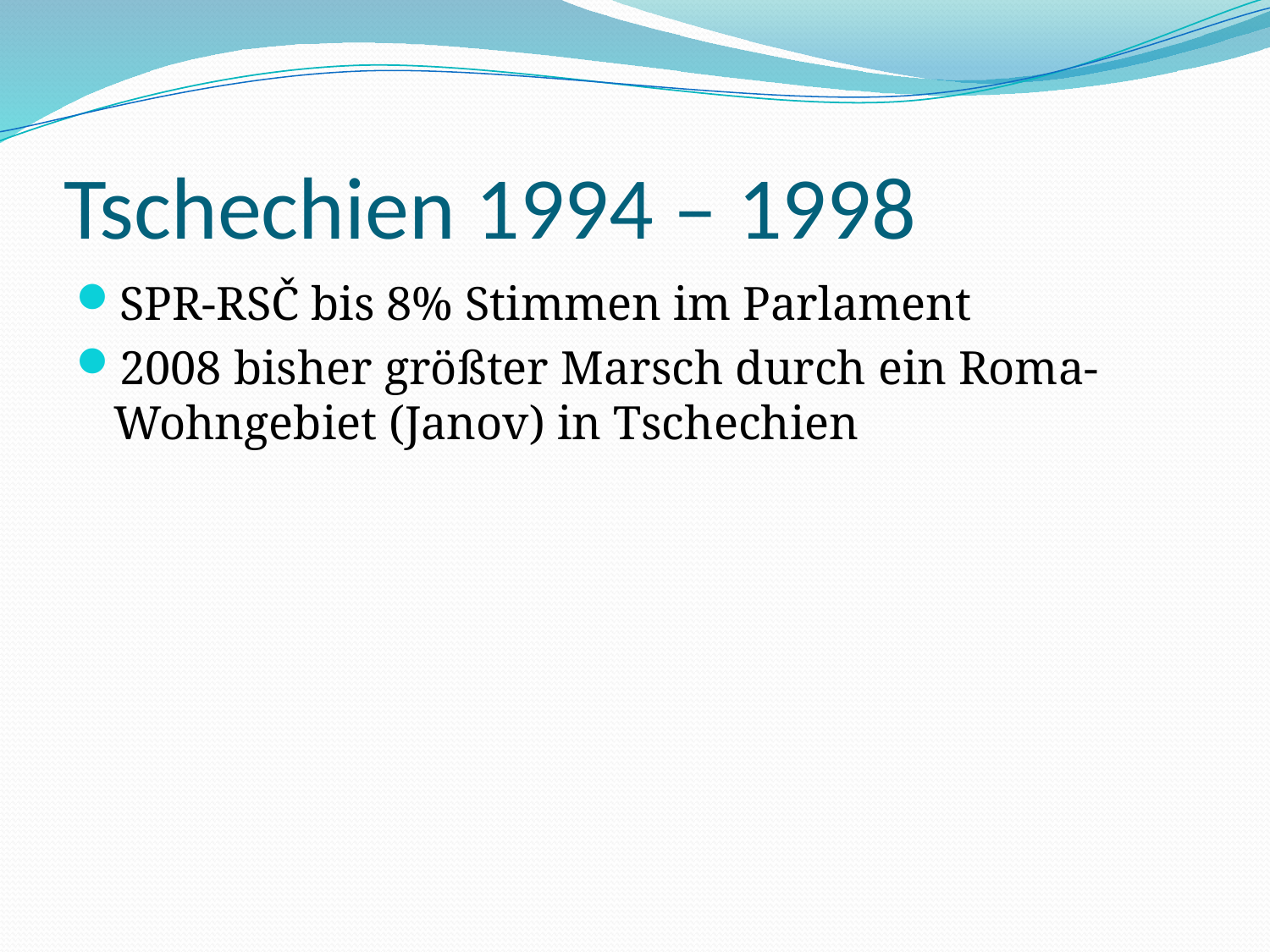

# Tschechien 1994 – 1998
SPR-RSČ bis 8% Stimmen im Parlament
2008 bisher größter Marsch durch ein Roma-Wohngebiet (Janov) in Tschechien